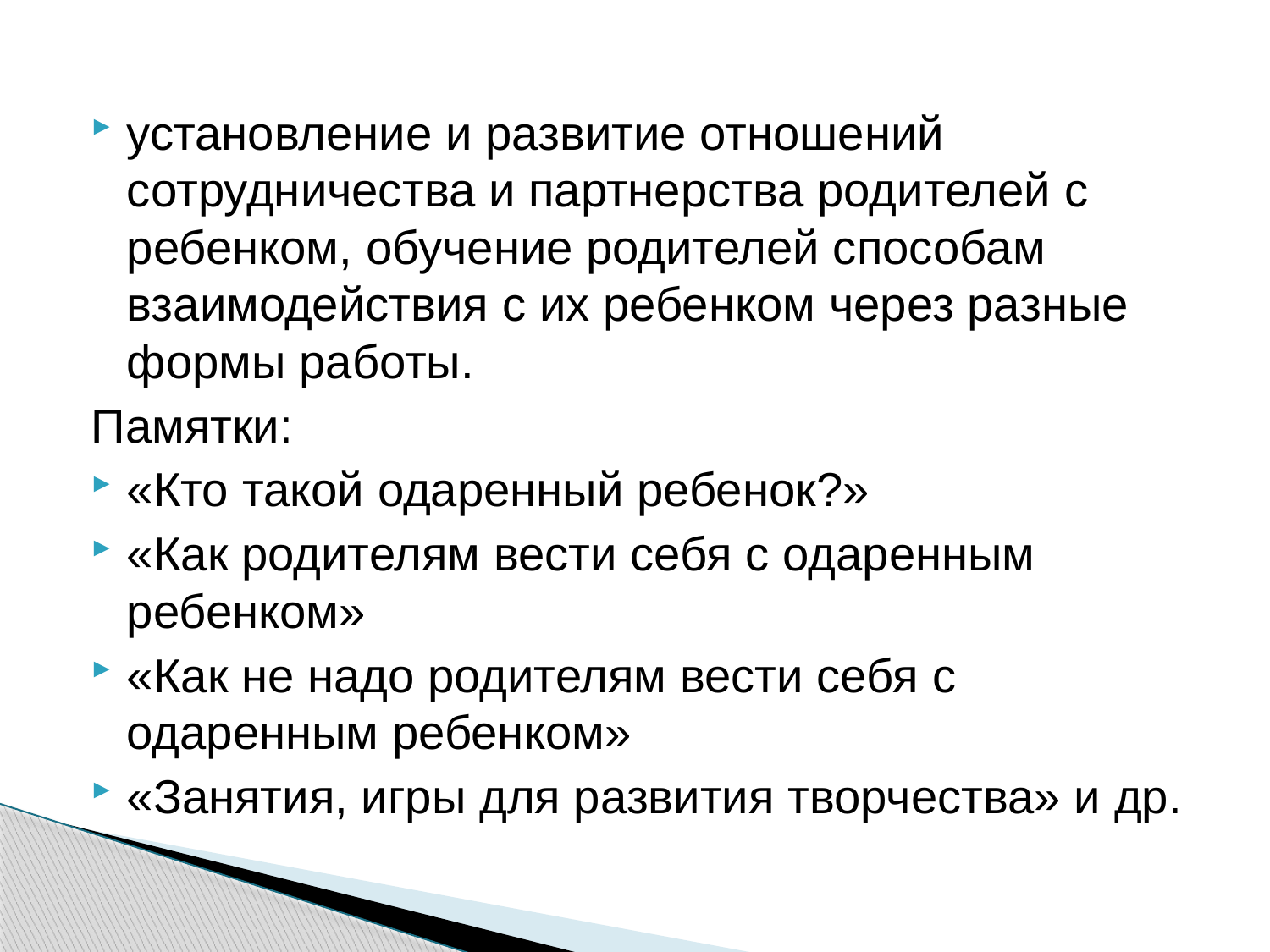

установление и развитие отношений сотрудничества и партнерства родителей с ребенком, обучение родителей способам взаимодействия с их ребенком через разные формы работы.
Памятки:
«Кто такой одаренный ребенок?»
«Как родителям вести себя с одаренным ребенком»
«Как не надо родителям вести себя с одаренным ребенком»
«Занятия, игры для развития творчества» и др.